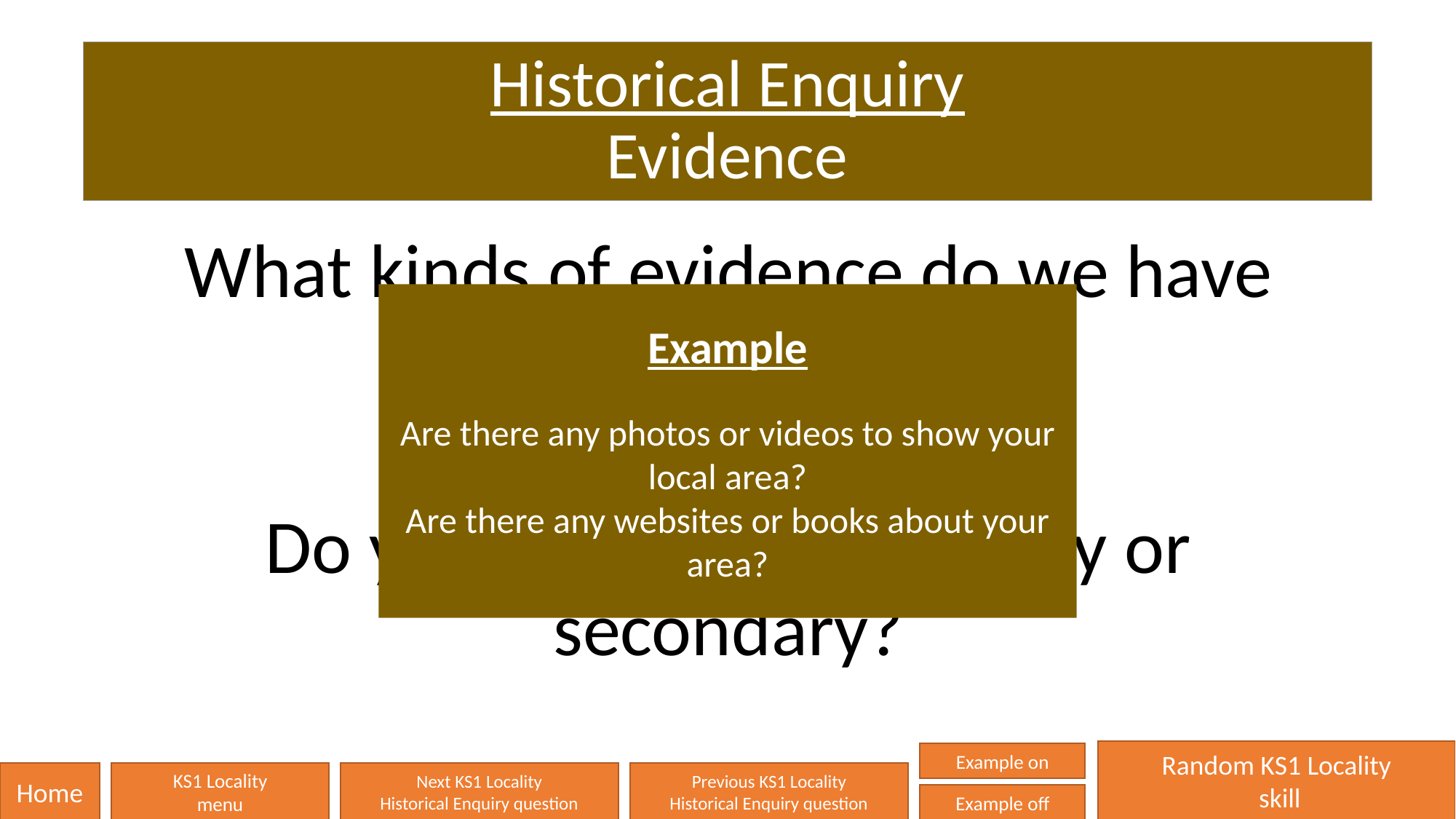

# Historical Enquiry Evidence
What kinds of evidence do we have about our local area?

Do you know if it is primary or secondary?
Example

Are there any photos or videos to show your local area?
Are there any websites or books about your area?
Random KS1 Locality
 skill
Example on
Home
KS1 Locality
menu
Next KS1 Locality
Historical Enquiry question
Previous KS1 Locality
Historical Enquiry question
Example off